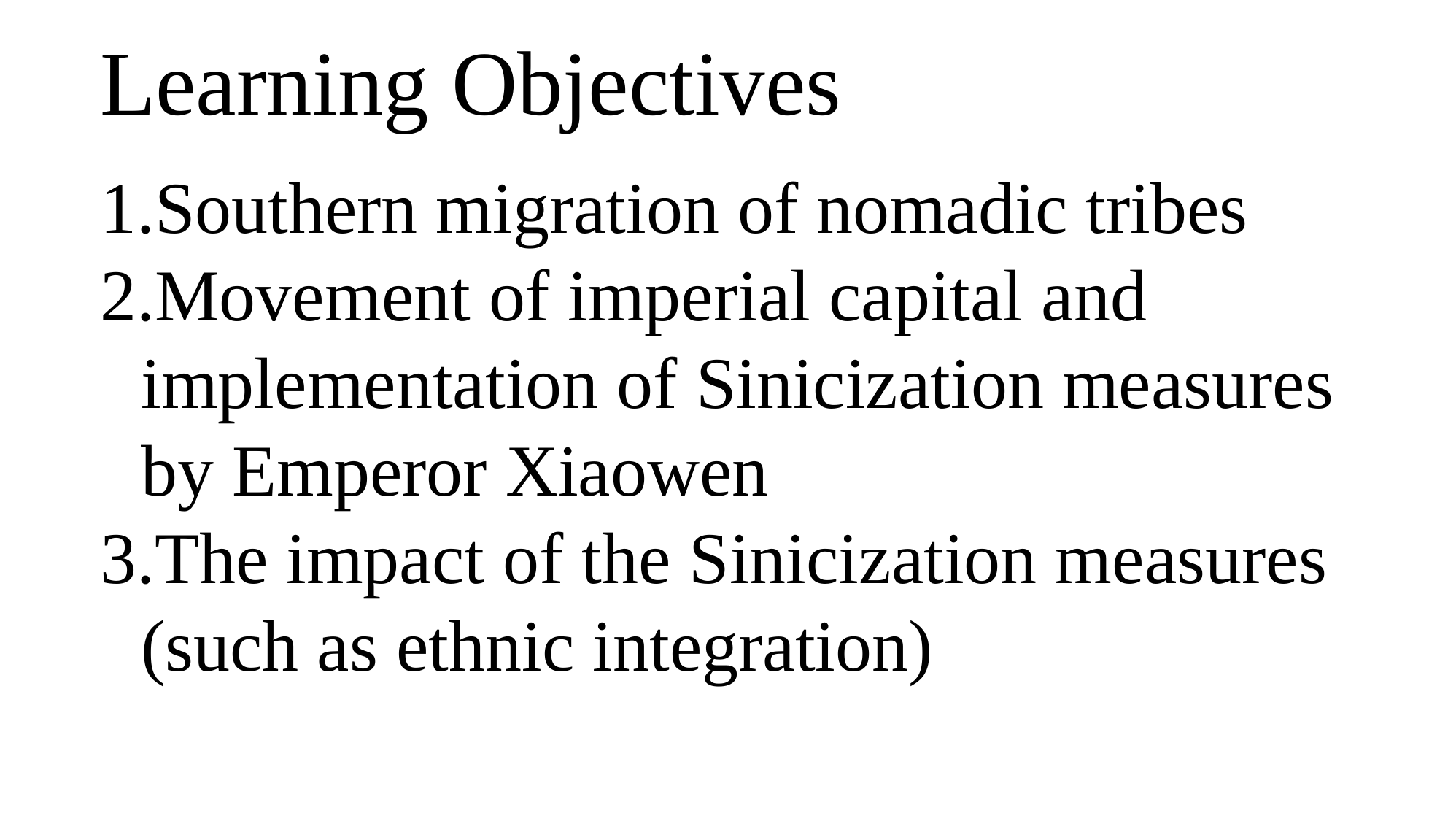

Learning Objectives
Southern migration of nomadic tribes
Movement of imperial capital and implementation of Sinicization measures by Emperor Xiaowen
The impact of the Sinicization measures (such as ethnic integration)